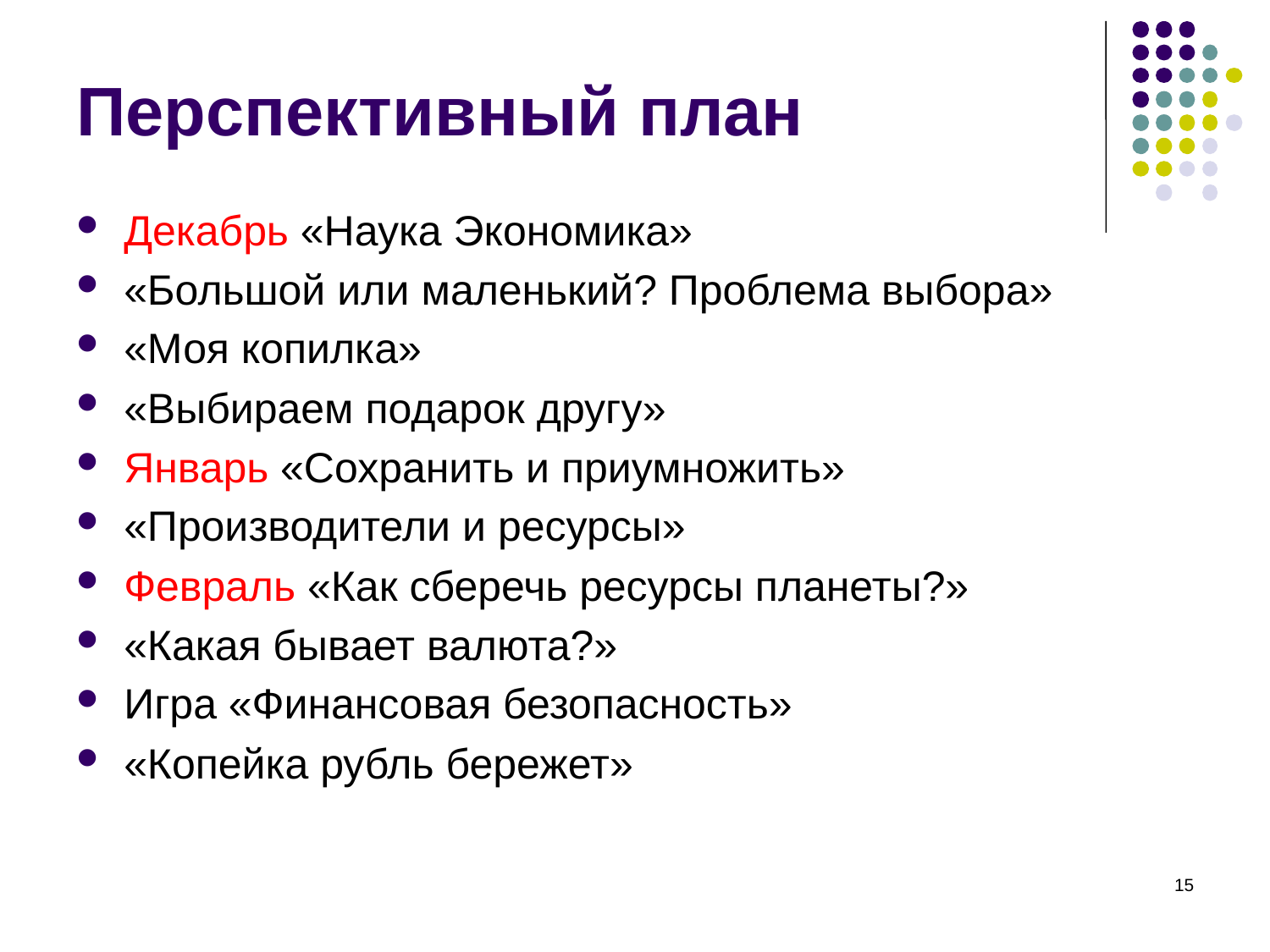

# Перспективный план
Декабрь «Наука Экономика»
«Большой или маленький? Проблема выбора»
«Моя копилка»
«Выбираем подарок другу»
Январь «Сохранить и приумножить»
«Производители и ресурсы»
Февраль «Как сберечь ресурсы планеты?»
«Какая бывает валюта?»
Игра «Финансовая безопасность»
«Копейка рубль бережет»

15